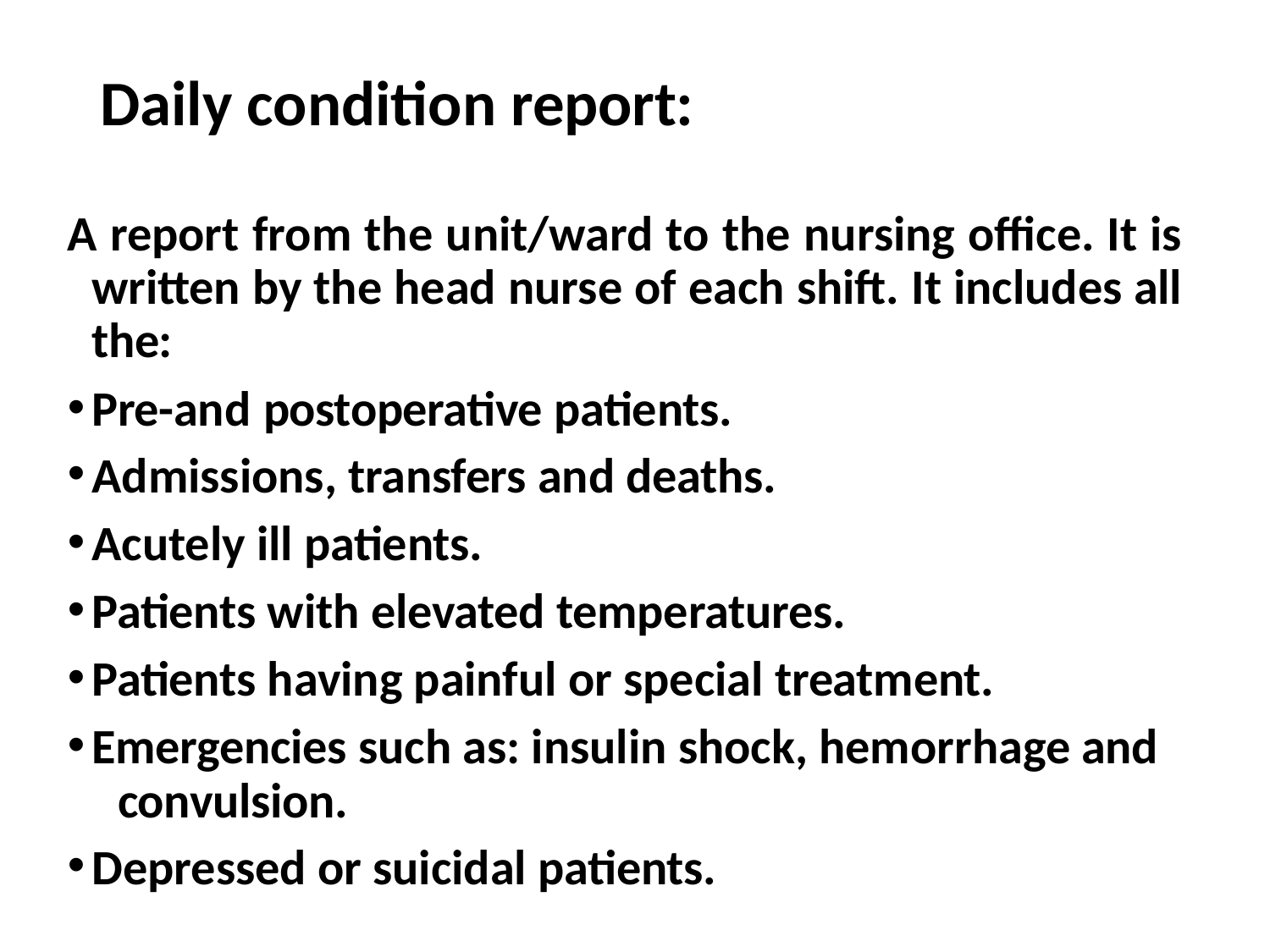

# Daily condition report:
A report from the unit/ward to the nursing office. It is written by the head nurse of each shift. It includes all the:
Pre-and postoperative patients.
Admissions, transfers and deaths.
Acutely ill patients.
Patients with elevated temperatures.
Patients having painful or special treatment.
Emergencies such as: insulin shock, hemorrhage and 	convulsion.
Depressed or suicidal patients.